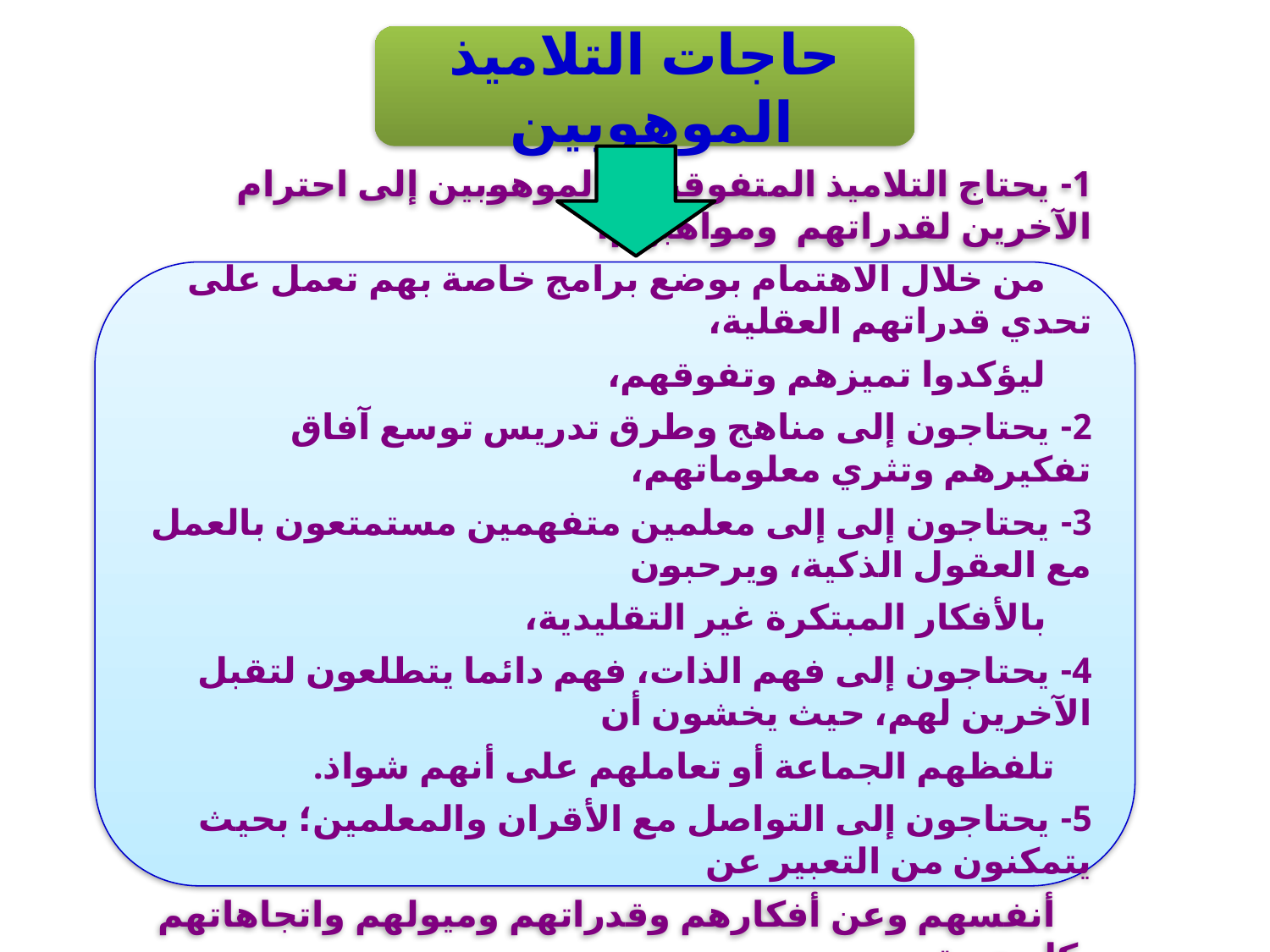

حاجات التلاميذ الموهوبين

1- يحتاج التلاميذ المتفوقين والموهوبين إلى احترام الآخرين لقدراتهم  ومواهبهم،
     من خلال الاهتمام بوضع برامج خاصة بهم تعمل على تحدي قدراتهم العقلية،
     ليؤكدوا تميزهم وتفوقهم،
2- يحتاجون إلى مناهج وطرق تدريس توسع آفاق تفكيرهم وتثري معلوماتهم،
3- يحتاجون إلى إلى معلمين متفهمين مستمتعون بالعمل مع العقول الذكية، ويرحبون
     بالأفكار المبتكرة غير التقليدية،
4- يحتاجون إلى فهم الذات، فهم دائما يتطلعون لتقبل الآخرين لهم، حيث يخشون أن
    تلفظهم الجماعة أو تعاملهم على أنهم شواذ.
5- يحتاجون إلى التواصل مع الأقران والمعلمين؛ بحيث يتمكنون من التعبير عن
    أنفسهم وعن أفكارهم وقدراتهم وميولهم واتجاهاتهم بكل حرية.